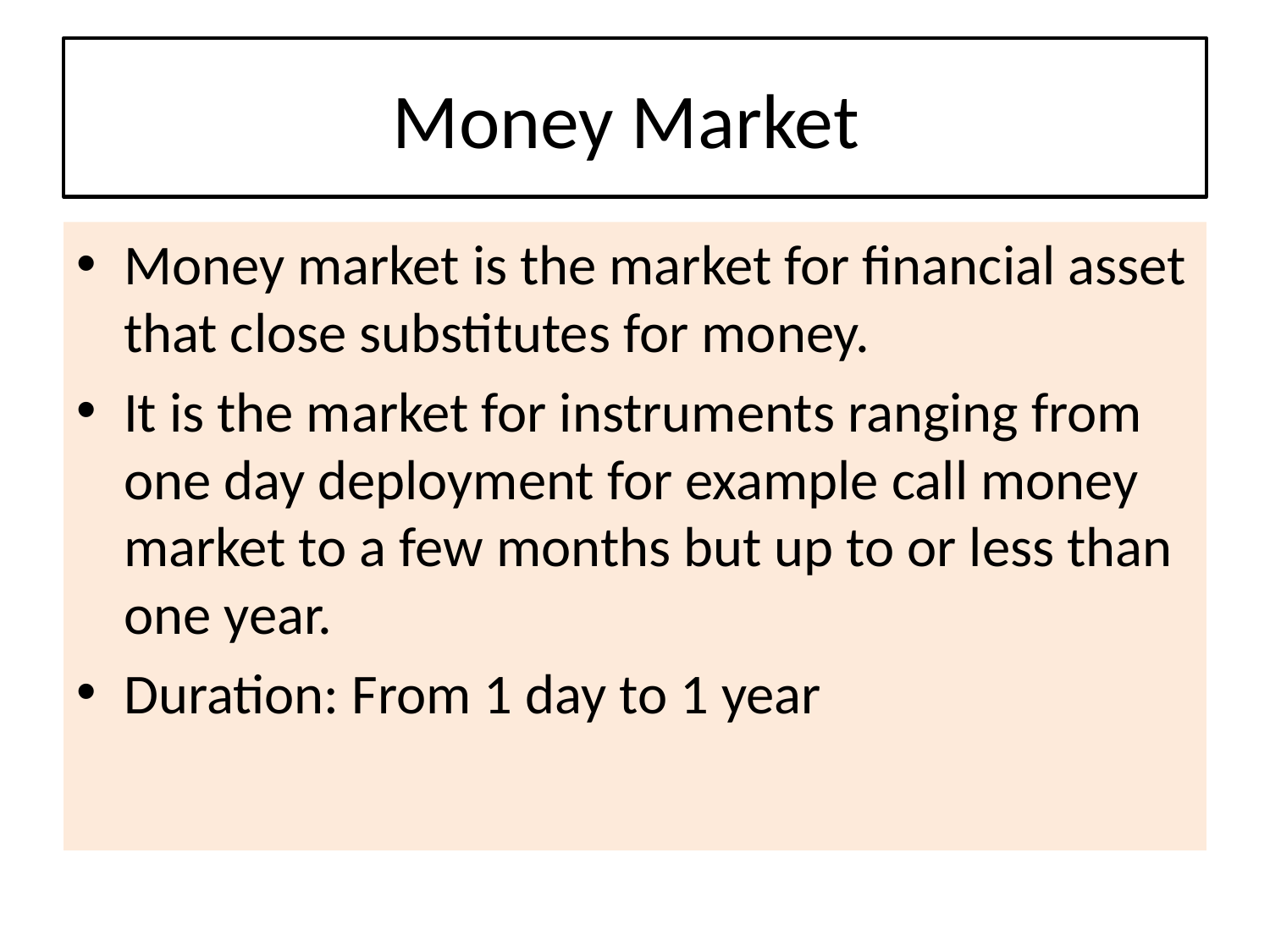

# Money Market
Money market is the market for financial asset that close substitutes for money.
It is the market for instruments ranging from one day deployment for example call money market to a few months but up to or less than one year.
Duration: From 1 day to 1 year